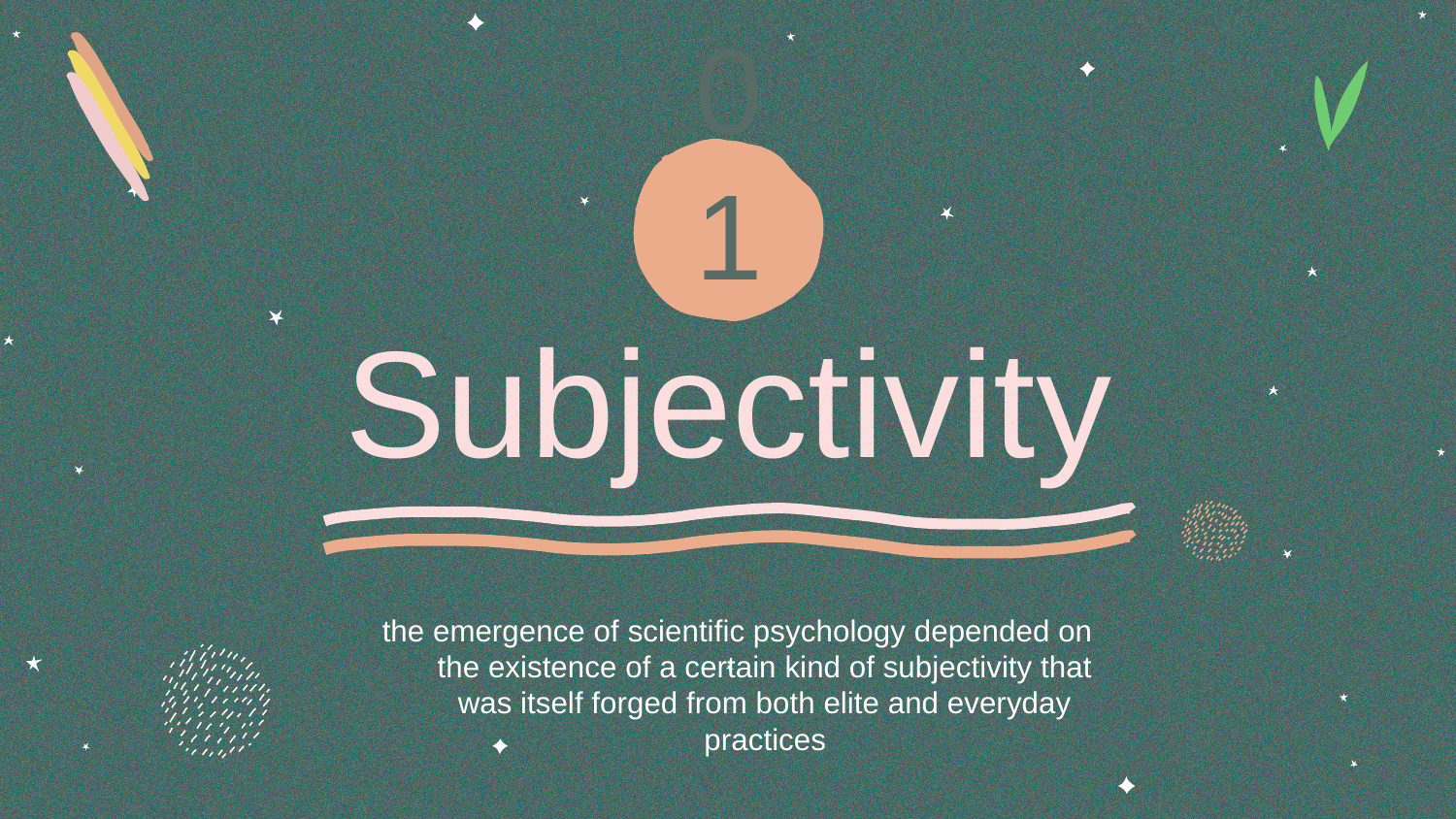

01
# Subjectivity

the emergence of scientific psychology depended on the existence of a certain kind of subjectivity that was itself forged from both elite and everyday practices